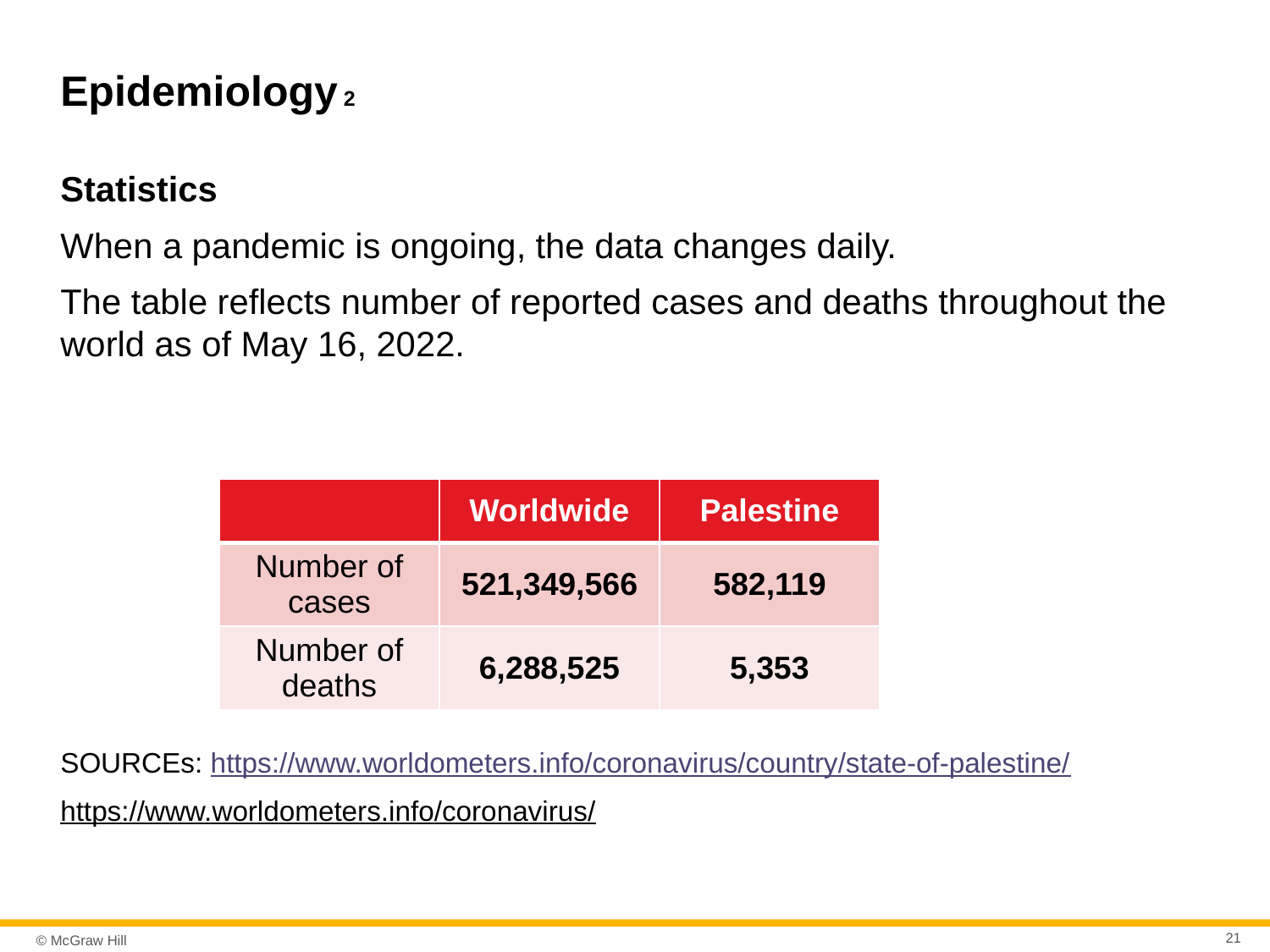

# Epidemiology 2
Statistics
When a pandemic is ongoing, the data changes daily.
The table reflects number of reported cases and deaths throughout the world as of May 16, 2022.
|  | Worldwide | Palestine |
| --- | --- | --- |
| Number of cases | 521,349,566 | 582,119 |
| Number of deaths | 6,288,525 | 5,353 |
SOURCEs: https://www.worldometers.info/coronavirus/country/state-of-palestine/
https://www.worldometers.info/coronavirus/